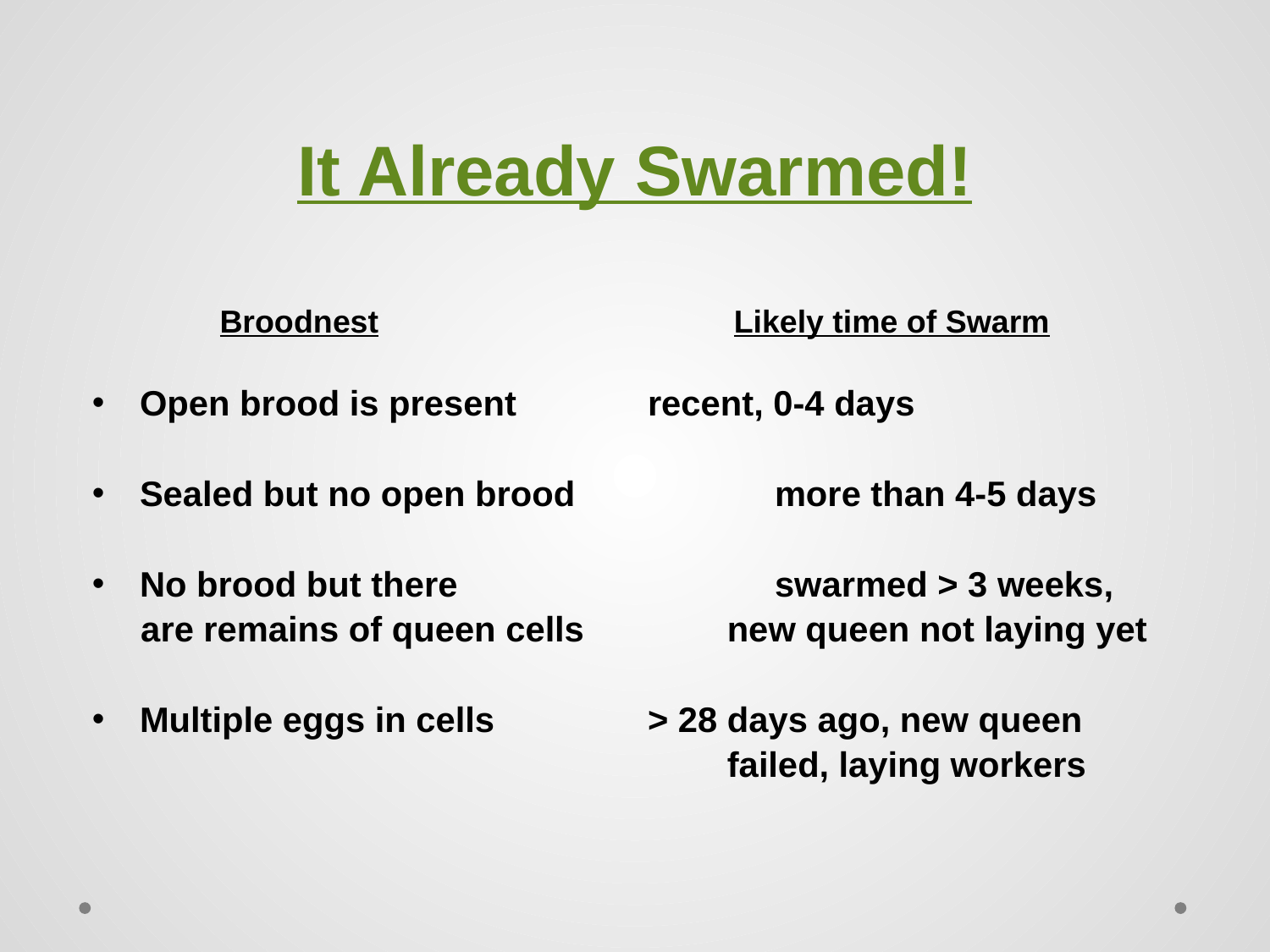

# It Already Swarmed!
Broodnest
Likely time of Swarm
Open brood is present		recent, 0-4 days

Sealed but no open brood		more than 4-5 days

No brood but there 			swarmed > 3 weeks,
     are remains of queen cells		new queen not laying yet

Multiple eggs in cells		> 28 days ago, new queen
				failed, laying workers